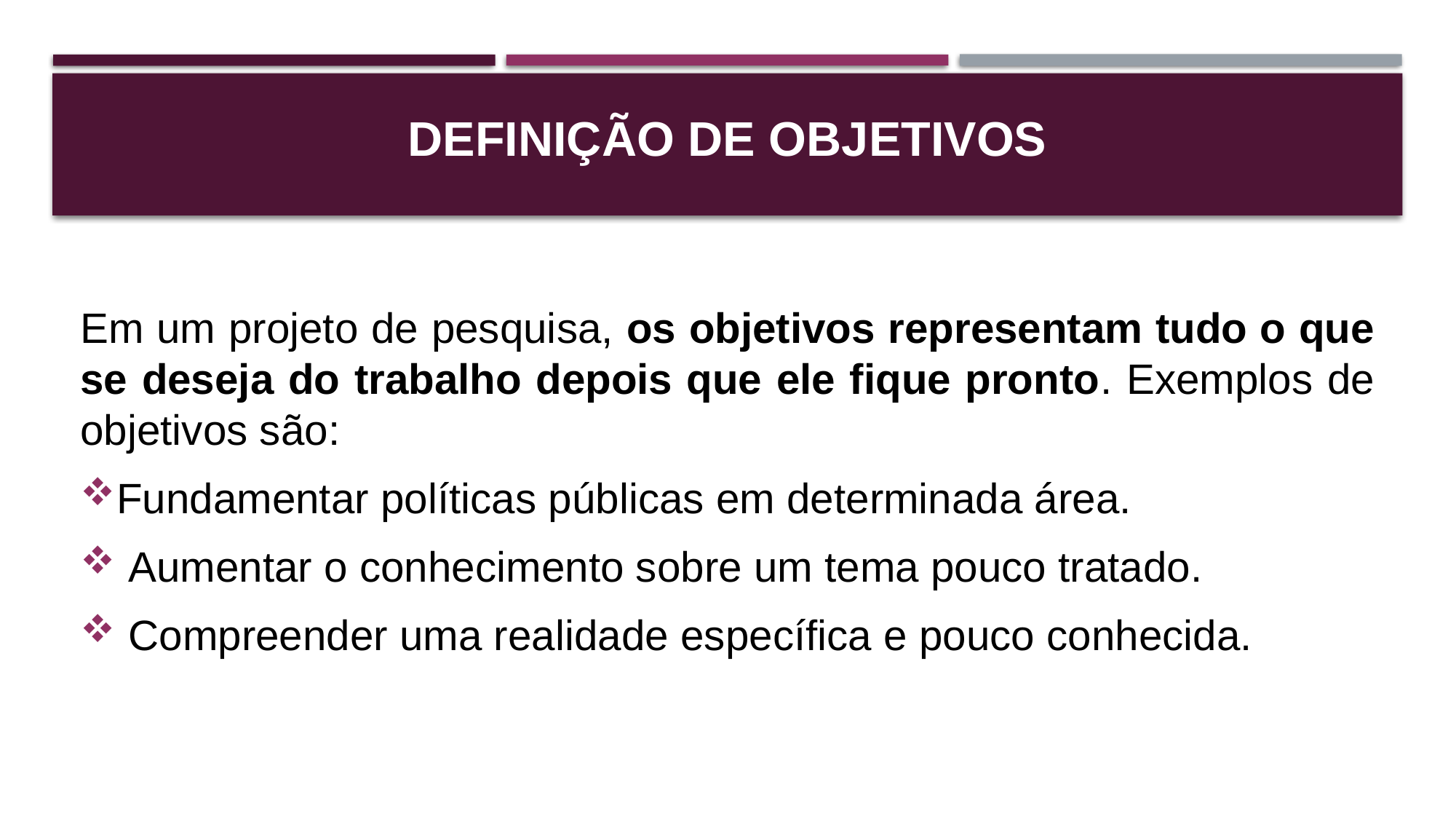

# Definição de objetivos
Em um projeto de pesquisa, os objetivos representam tudo o que se deseja do trabalho depois que ele fique pronto. Exemplos de objetivos são:
Fundamentar políticas públicas em determinada área.
 Aumentar o conhecimento sobre um tema pouco tratado.
 Compreender uma realidade específica e pouco conhecida.